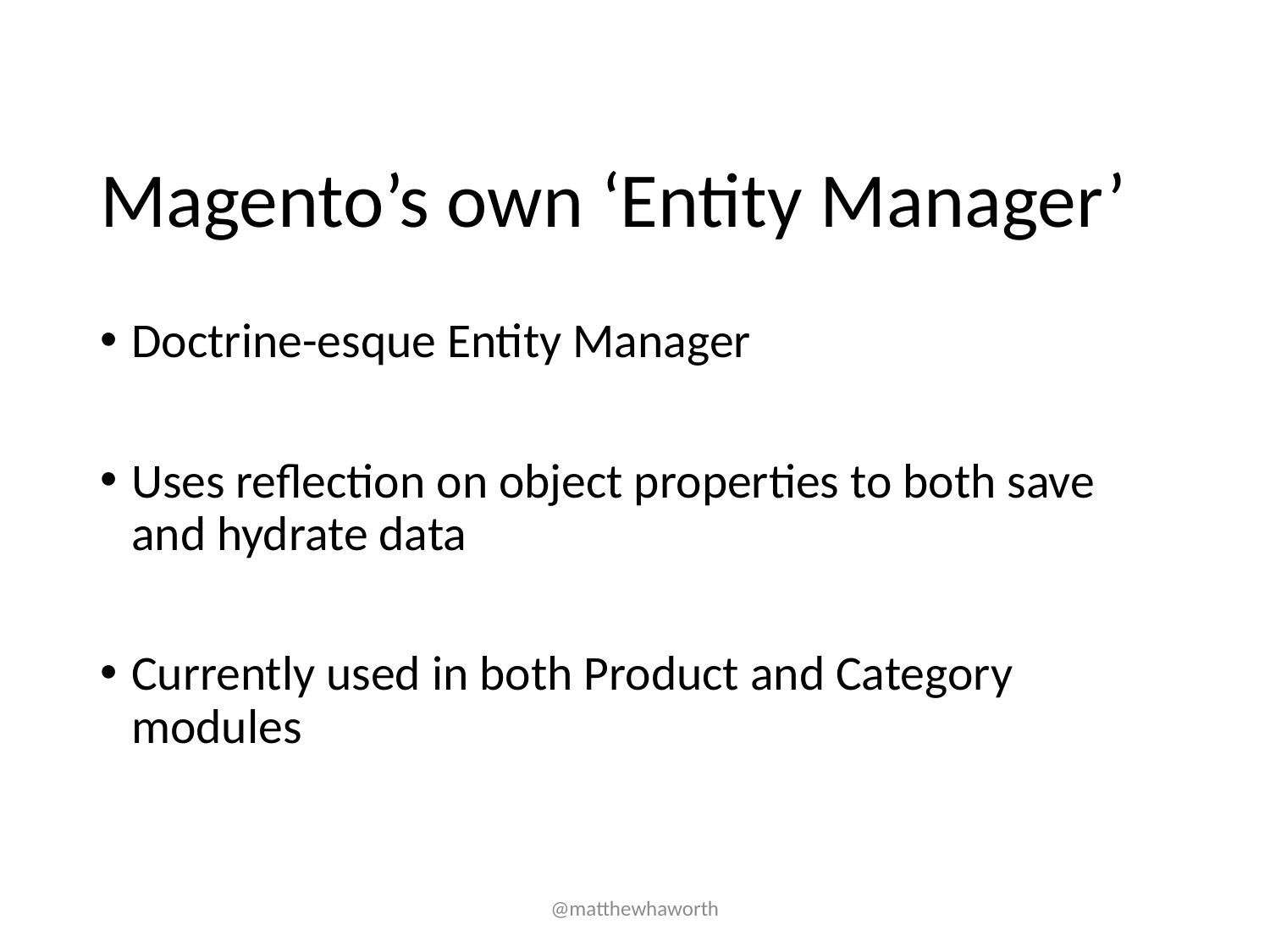

# Magento’s own ‘Entity Manager’
Doctrine-esque Entity Manager

Uses reflection on object properties to both save and hydrate data

Currently used in both Product and Category modules
@matthewhaworth